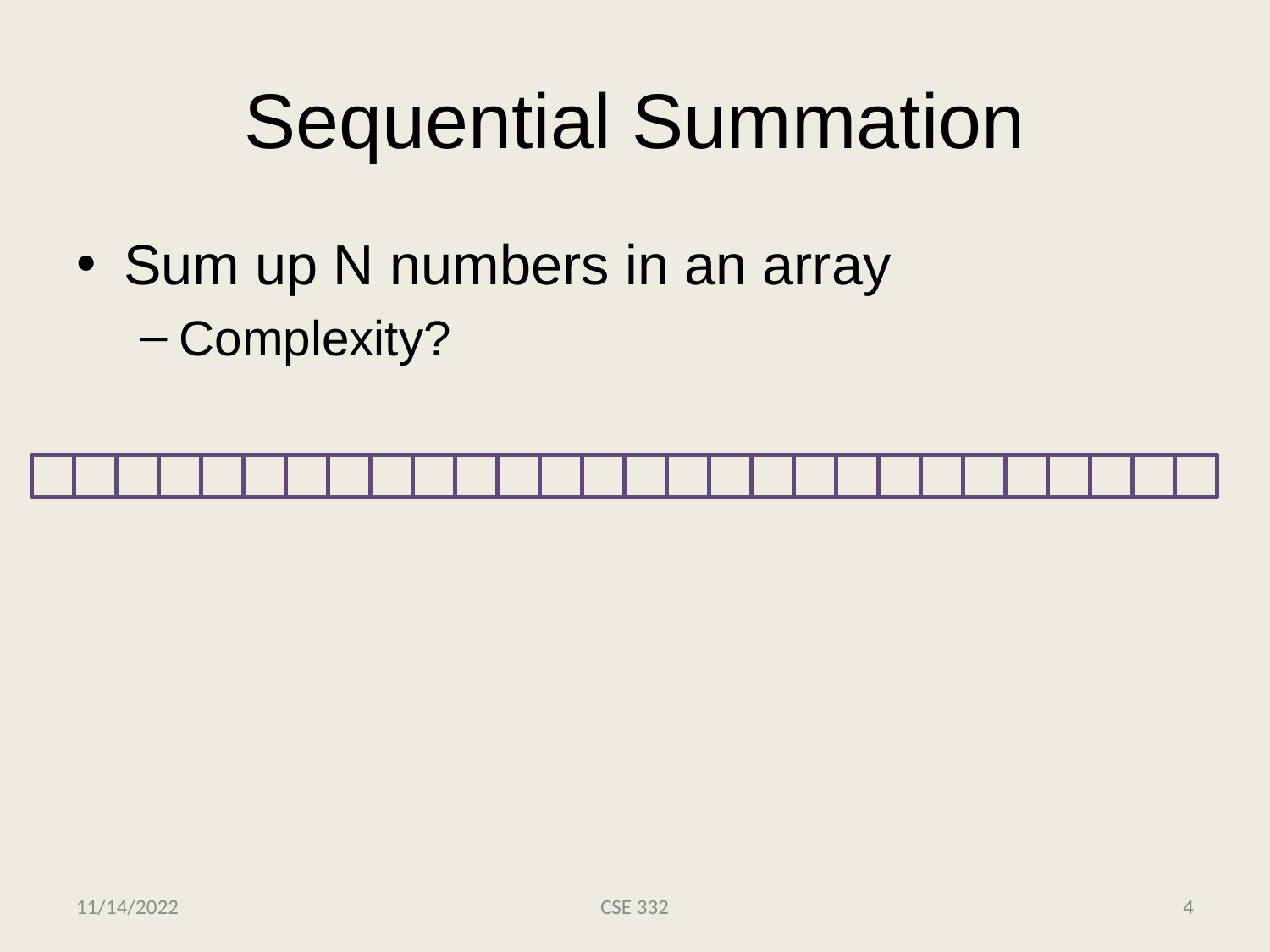

# Sequential Summation
Sum up N numbers in an array
Complexity?

11/14/2022
CSE 332
4